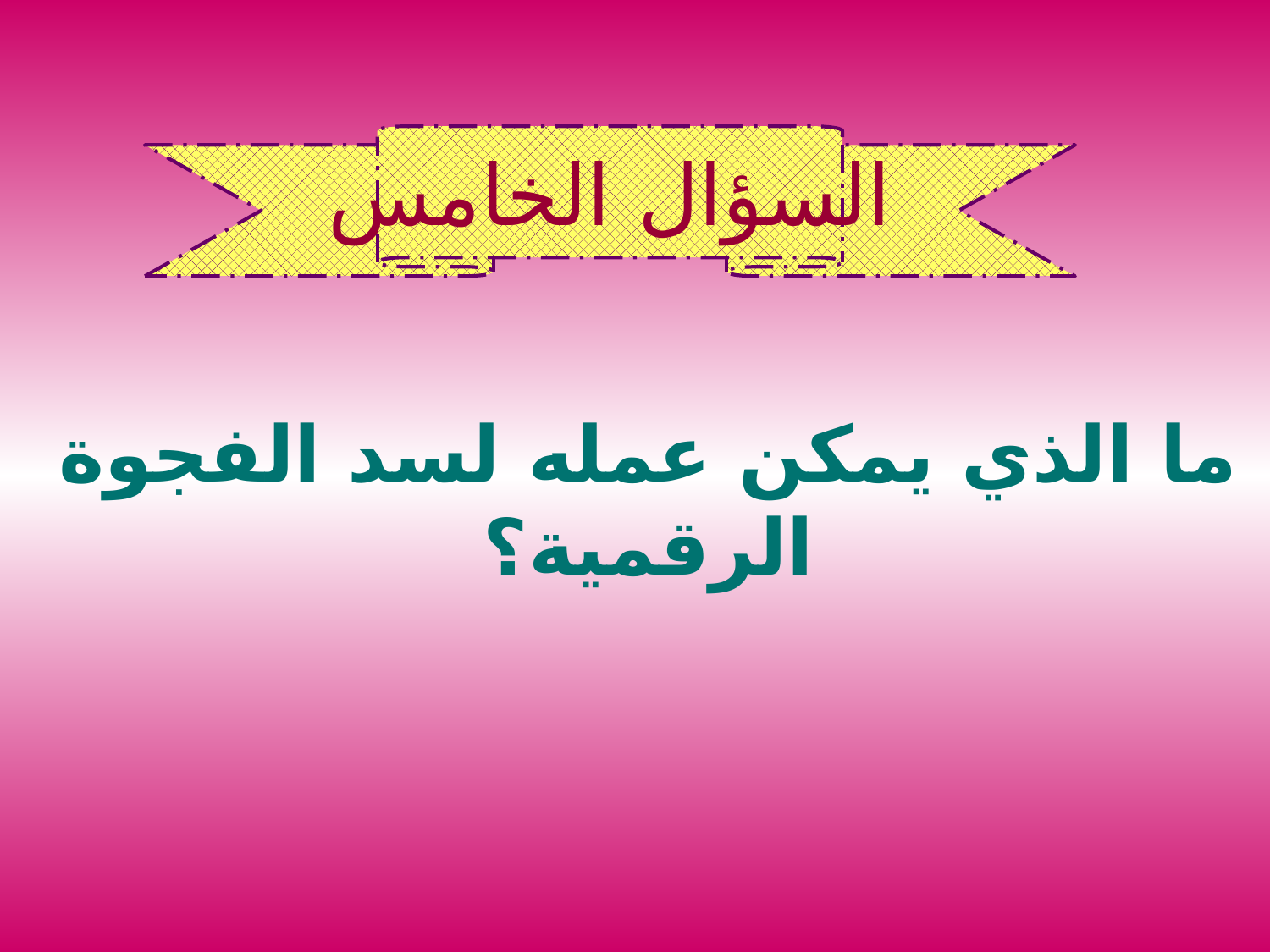

السؤال الخامس

ما الذي يمكن عمله لسد الفجوة الرقمية؟